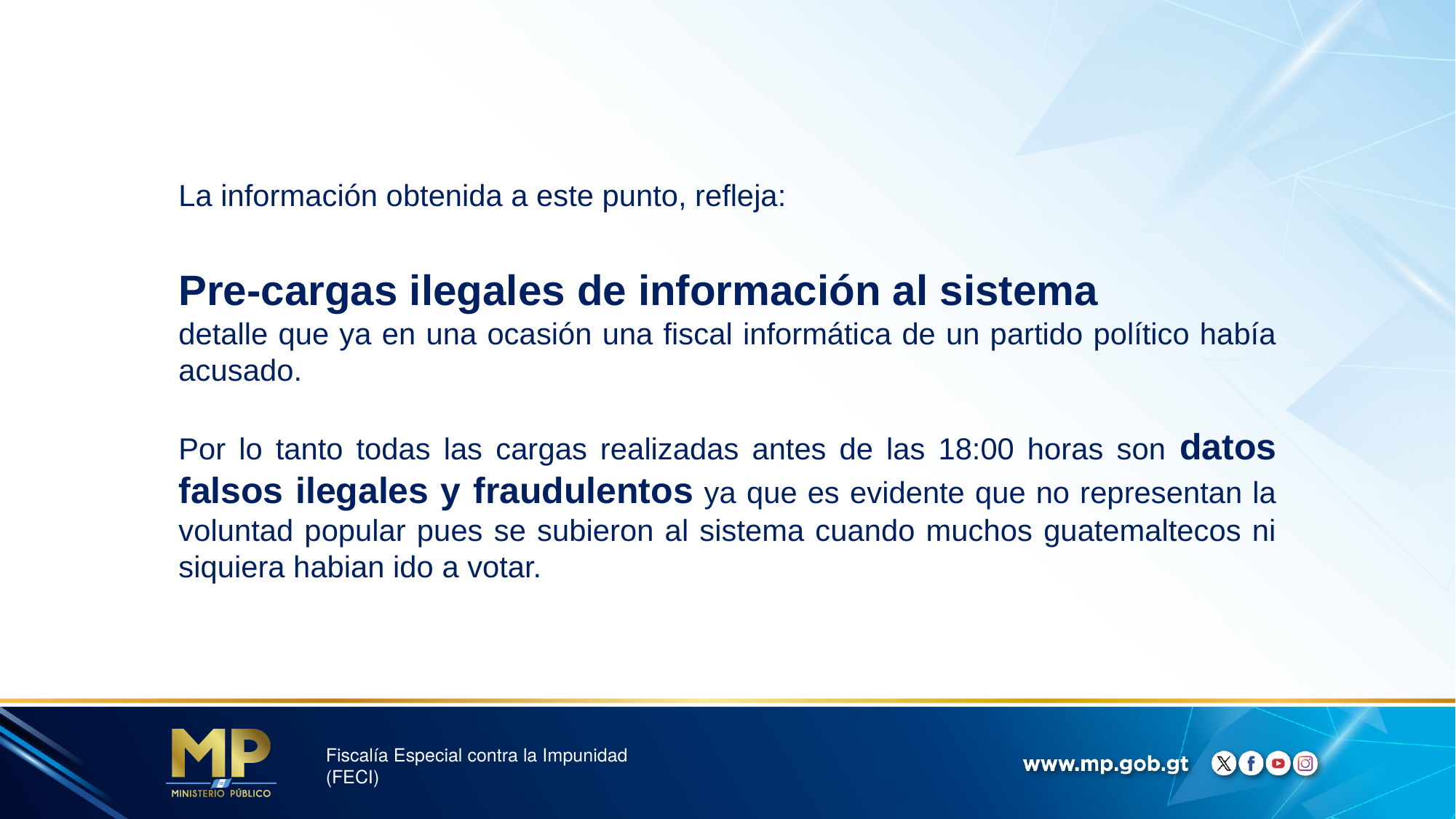

La información obtenida a este punto, refleja:

Pre-cargas ilegales de información al sistema
detalle que ya en una ocasión una fiscal informática de un partido político había acusado.

Por lo tanto todas las cargas realizadas antes de las 18:00 horas son datos falsos ilegales y fraudulentos ya que es evidente que no representan la voluntad popular pues se subieron al sistema cuando muchos guatemaltecos ni siquiera habian ido a votar.